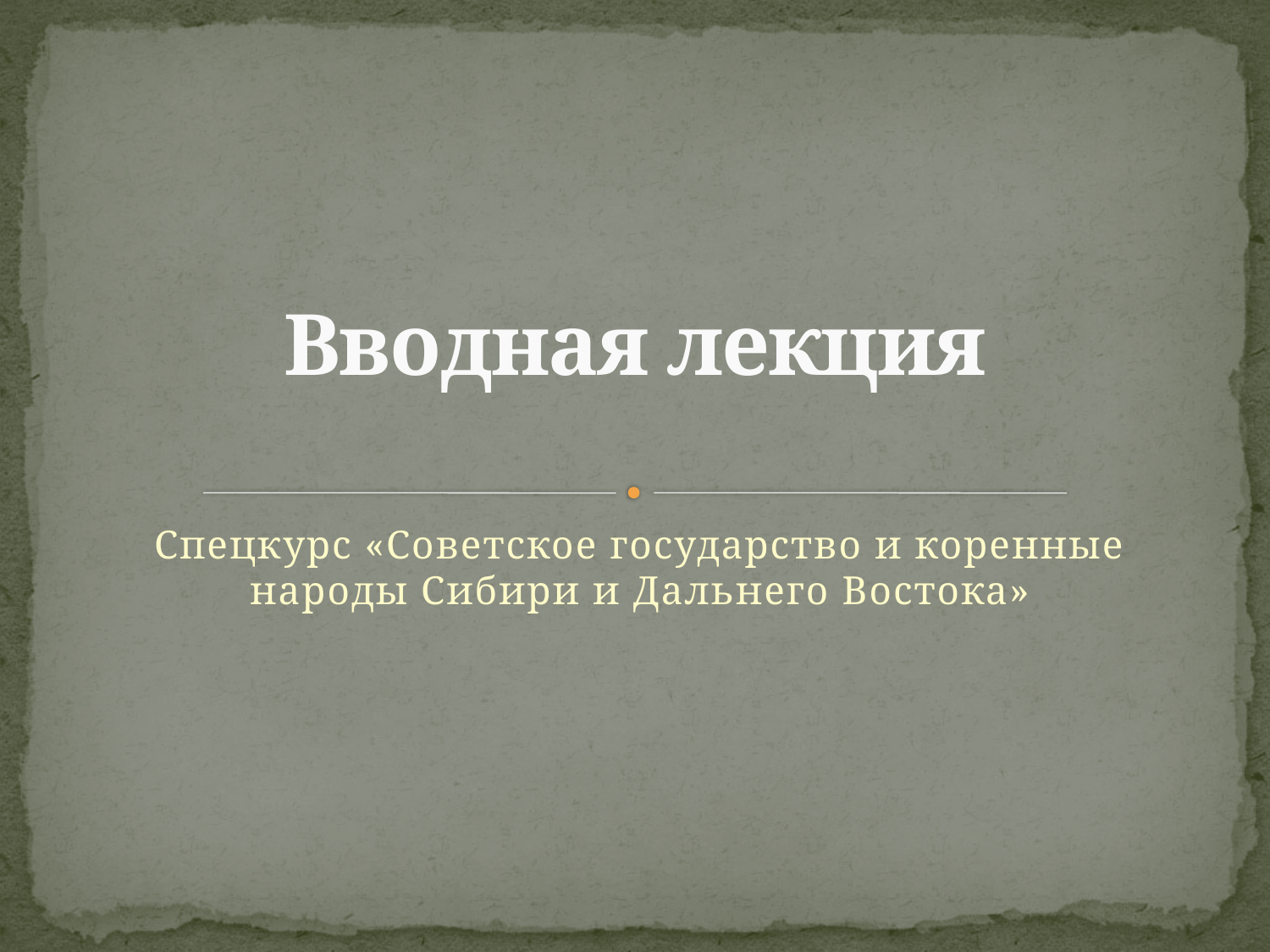

# Вводная лекция
Спецкурс «Советское государство и коренные народы Сибири и Дальнего Востока»